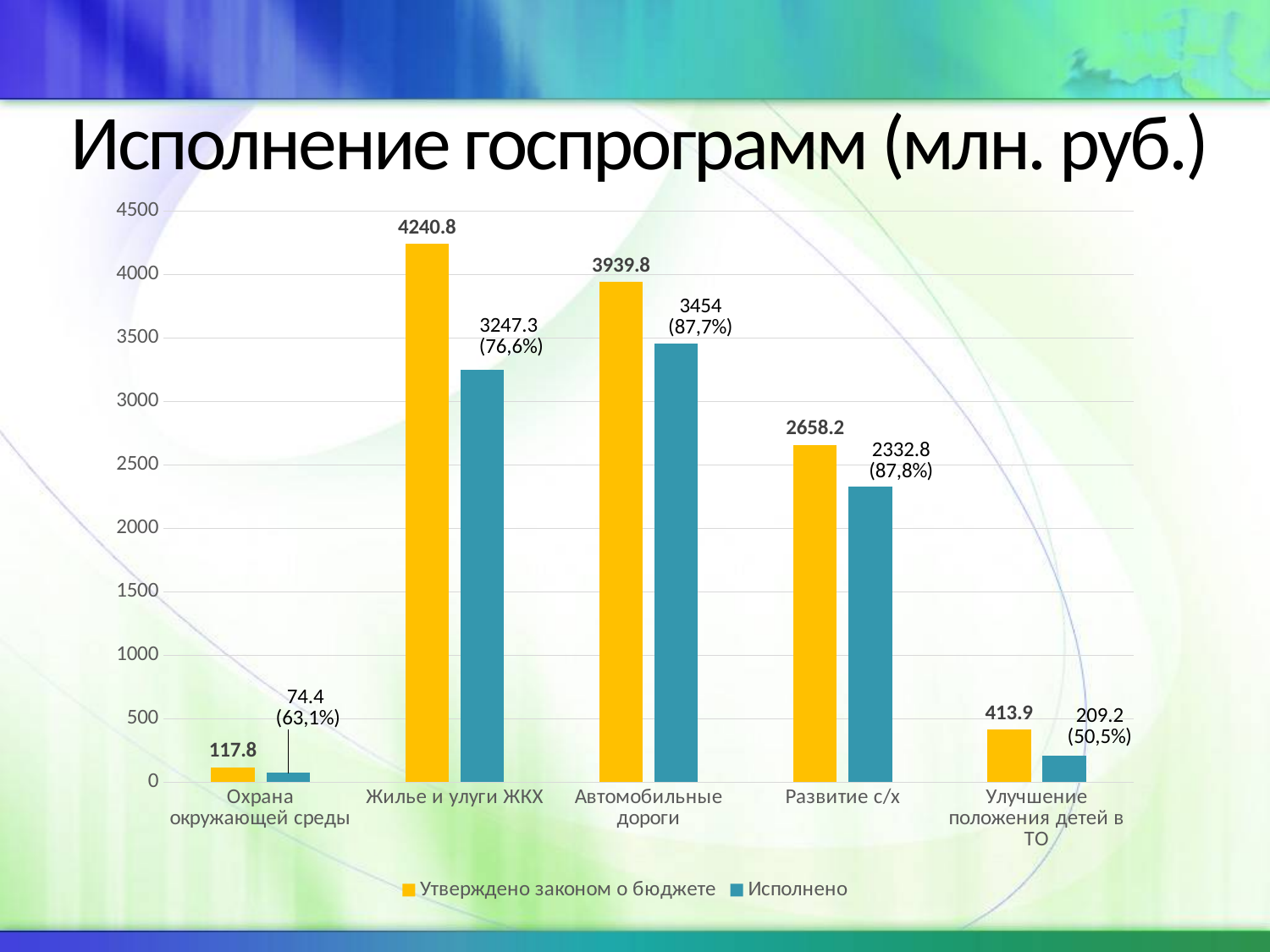

# Исполнение госпрограмм (млн. руб.)

### Chart

| Category | Утверждено законом о бюджете | Исполнено |
|---|---|---|
| Охрана окружающей среды | 117.8 | 74.4 |
| Жилье и улуги ЖКХ | 4240.8 | 3247.3 |
| Автомобильные дороги | 3939.8 | 3454.0 |
| Развитие с/х | 2658.2 | 2332.8 |
| Улучшение положения детей в ТО | 413.9 | 209.2 |